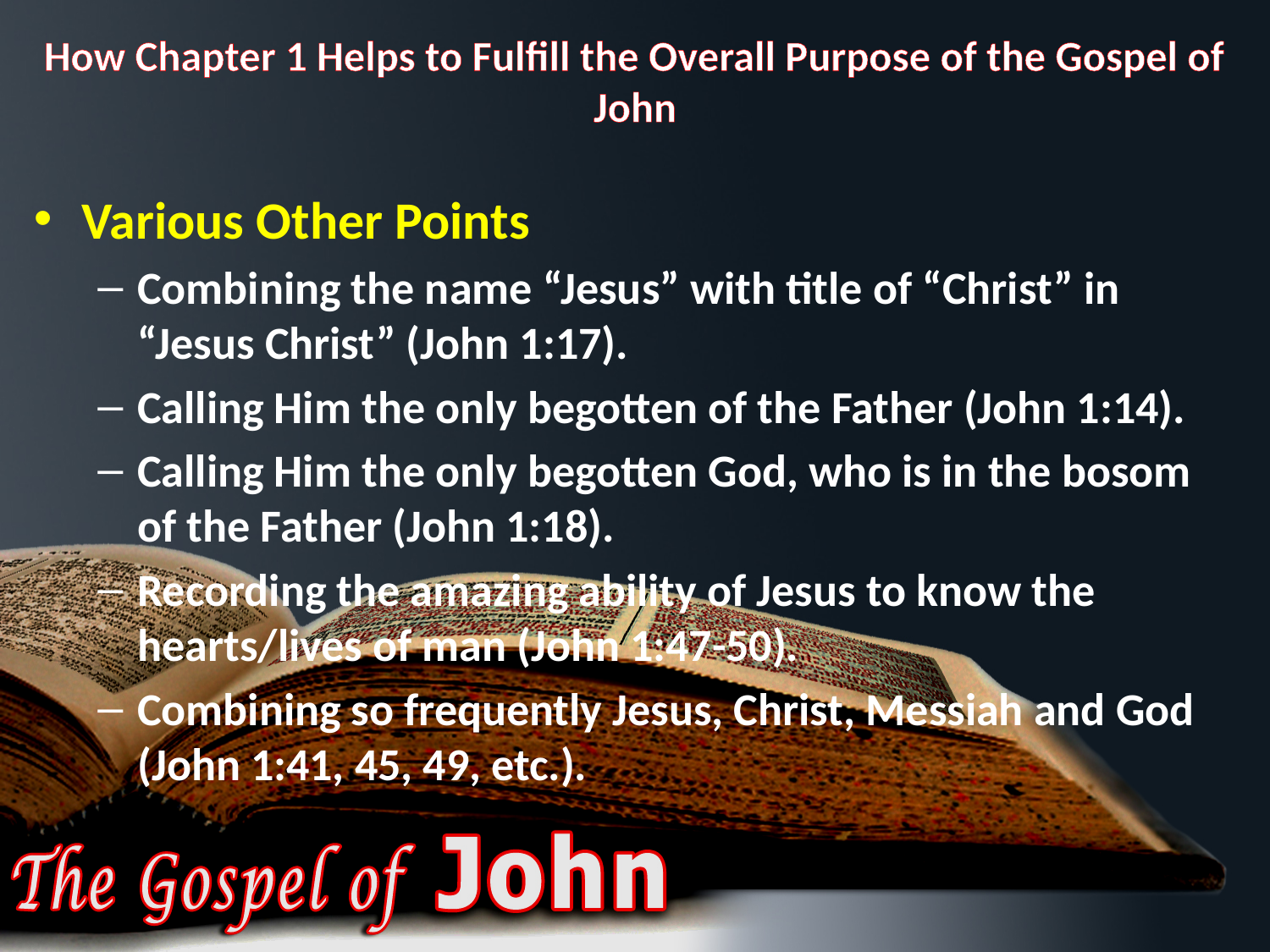

# How Chapter 1 Helps to Fulfill the Overall Purpose of the Gospel of John
Various Other Points
Combining the name “Jesus” with title of “Christ” in “Jesus Christ” (John 1:17).
Calling Him the only begotten of the Father (John 1:14).
Calling Him the only begotten God, who is in the bosom of the Father (John 1:18).
Recording the amazing ability of Jesus to know the hearts/lives of man (John 1:47-50).
Combining so frequently Jesus, Christ, Messiah and God (John 1:41, 45, 49, etc.).